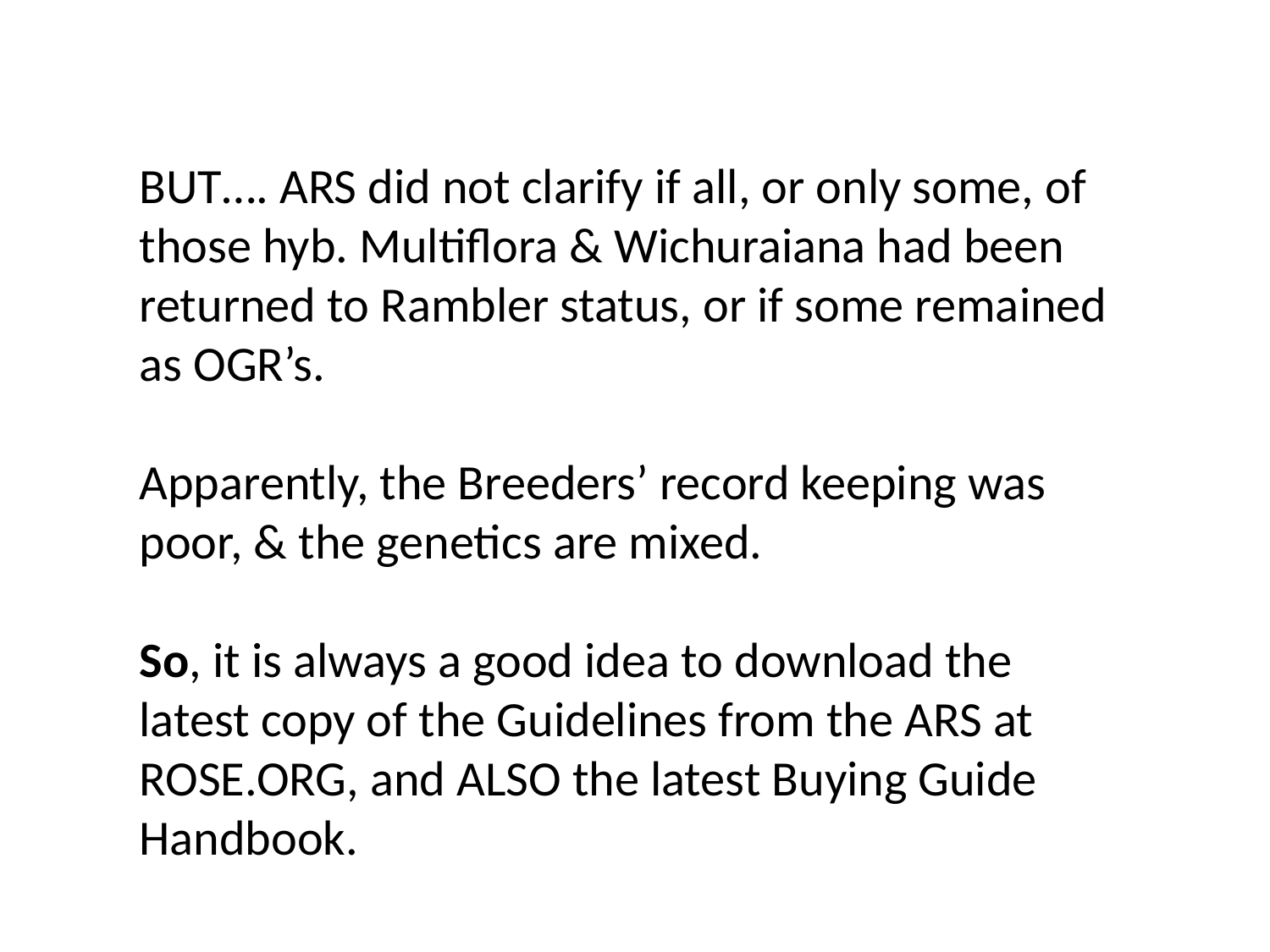

BUT…. ARS did not clarify if all, or only some, of those hyb. Multiflora & Wichuraiana had been returned to Rambler status, or if some remained as OGR’s.

Apparently, the Breeders’ record keeping was poor, & the genetics are mixed.

So, it is always a good idea to download the latest copy of the Guidelines from the ARS at ROSE.ORG, and ALSO the latest Buying Guide Handbook.